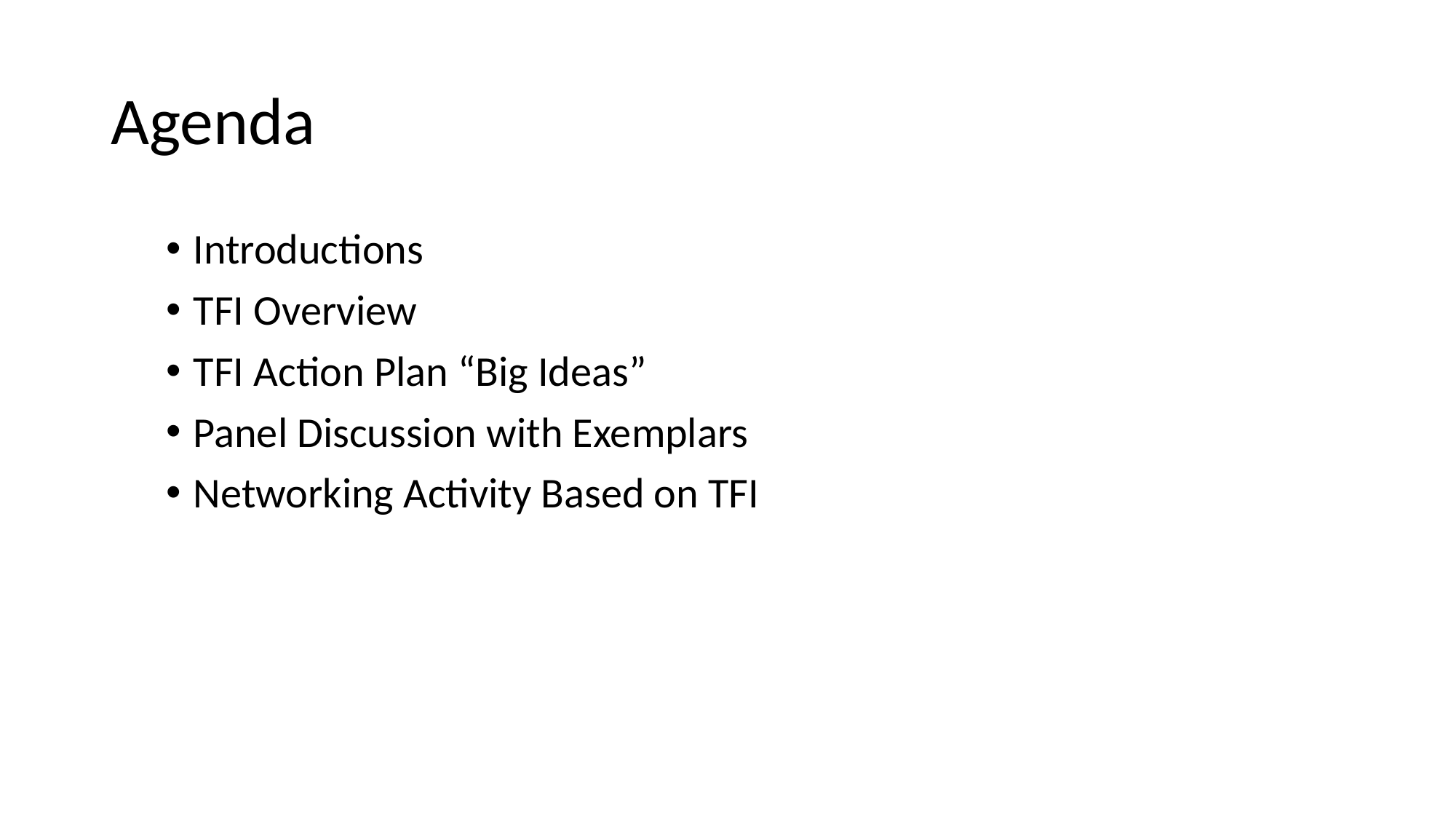

# Agenda
Introductions
TFI Overview
TFI Action Plan “Big Ideas”
Panel Discussion with Exemplars
Networking Activity Based on TFI